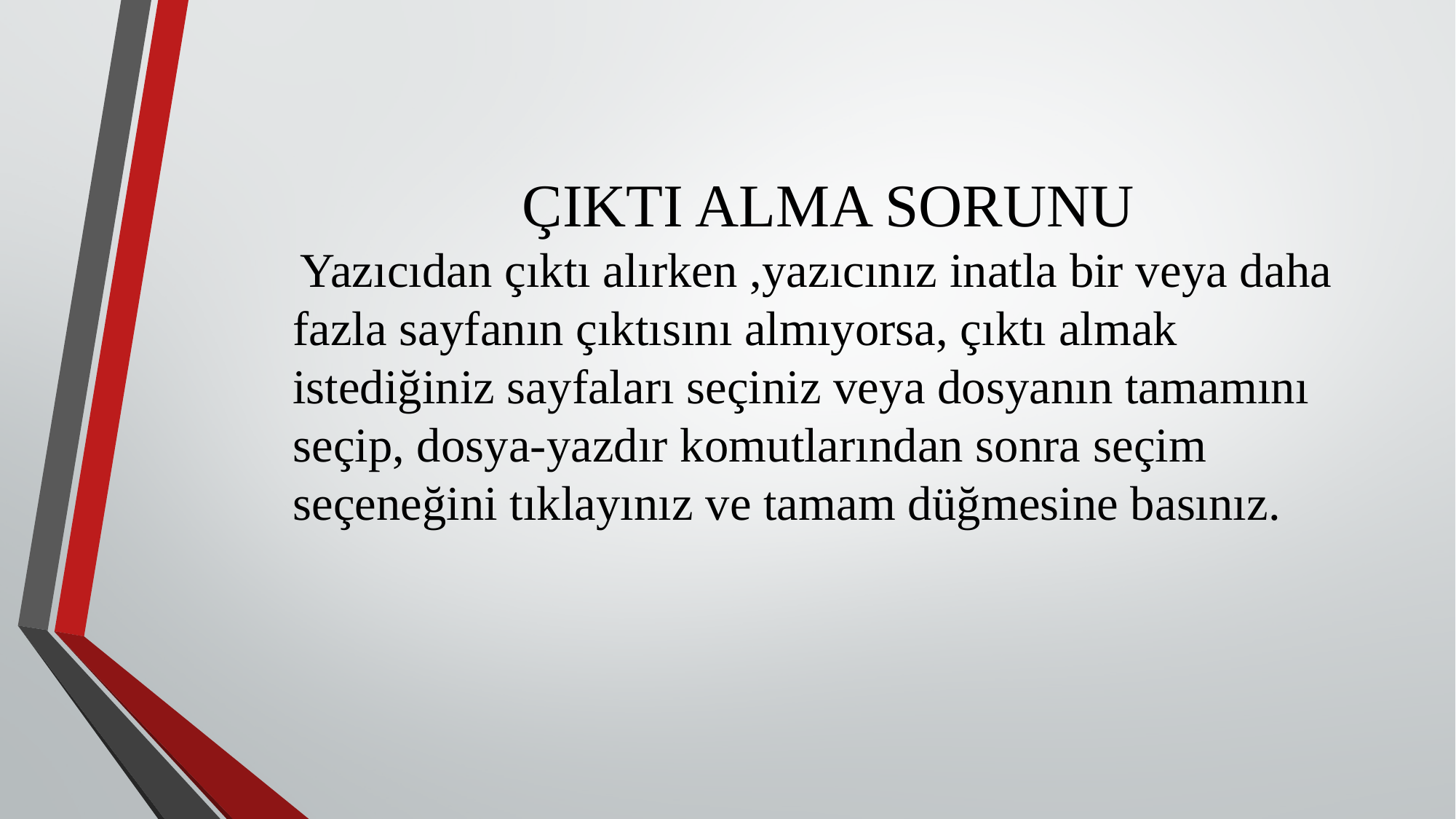

ÇIKTI ALMA SORUNU
 Yazıcıdan çıktı alırken ,yazıcınız inatla bir veya daha fazla sayfanın çıktısını almıyorsa, çıktı almak istediğiniz sayfaları seçiniz veya dosyanın tamamını seçip, dosya-yazdır komutlarından sonra seçim seçeneğini tıklayınız ve tamam düğmesine basınız.